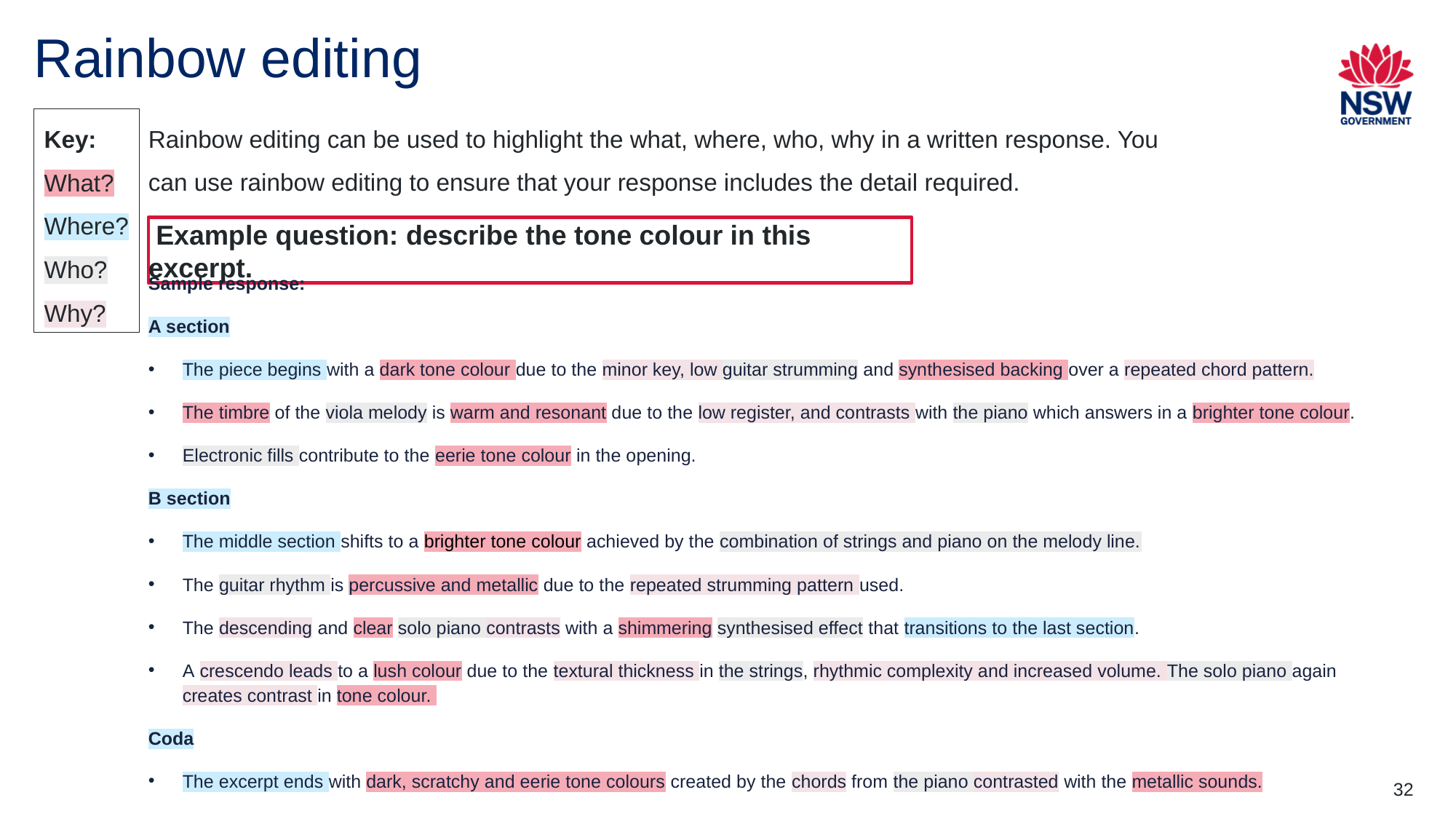

# Rainbow editing
Key:
What?
Where?
Who?
Why?
Rainbow editing can be used to highlight the what, where, who, why in a written response. You can use rainbow editing to ensure that your response includes the detail required.
 Example question: describe the tone colour in this excerpt.
Sample response:
A section​
The piece begins with a dark tone colour due to the minor key, low guitar strumming and synthesised backing over a repeated chord pattern.
The timbre of the viola melody is warm and resonant due to the low register, and contrasts with the piano which answers in a brighter tone colour.
Electronic fills contribute to the eerie tone colour in the opening. ​
B section​
The middle section shifts to a brighter tone colour achieved by the combination of strings and piano on the melody line.
The guitar rhythm is percussive and metallic due to the repeated strumming pattern used.
The descending and clear solo piano contrasts with a shimmering synthesised effect that transitions to the last section.
A crescendo leads to a lush colour due to the textural thickness in the strings, rhythmic complexity and increased volume. The solo piano again creates contrast in tone colour. ​
Coda​
The excerpt ends with dark, scratchy and eerie tone colours created by the chords from the piano contrasted with the metallic sounds.
32